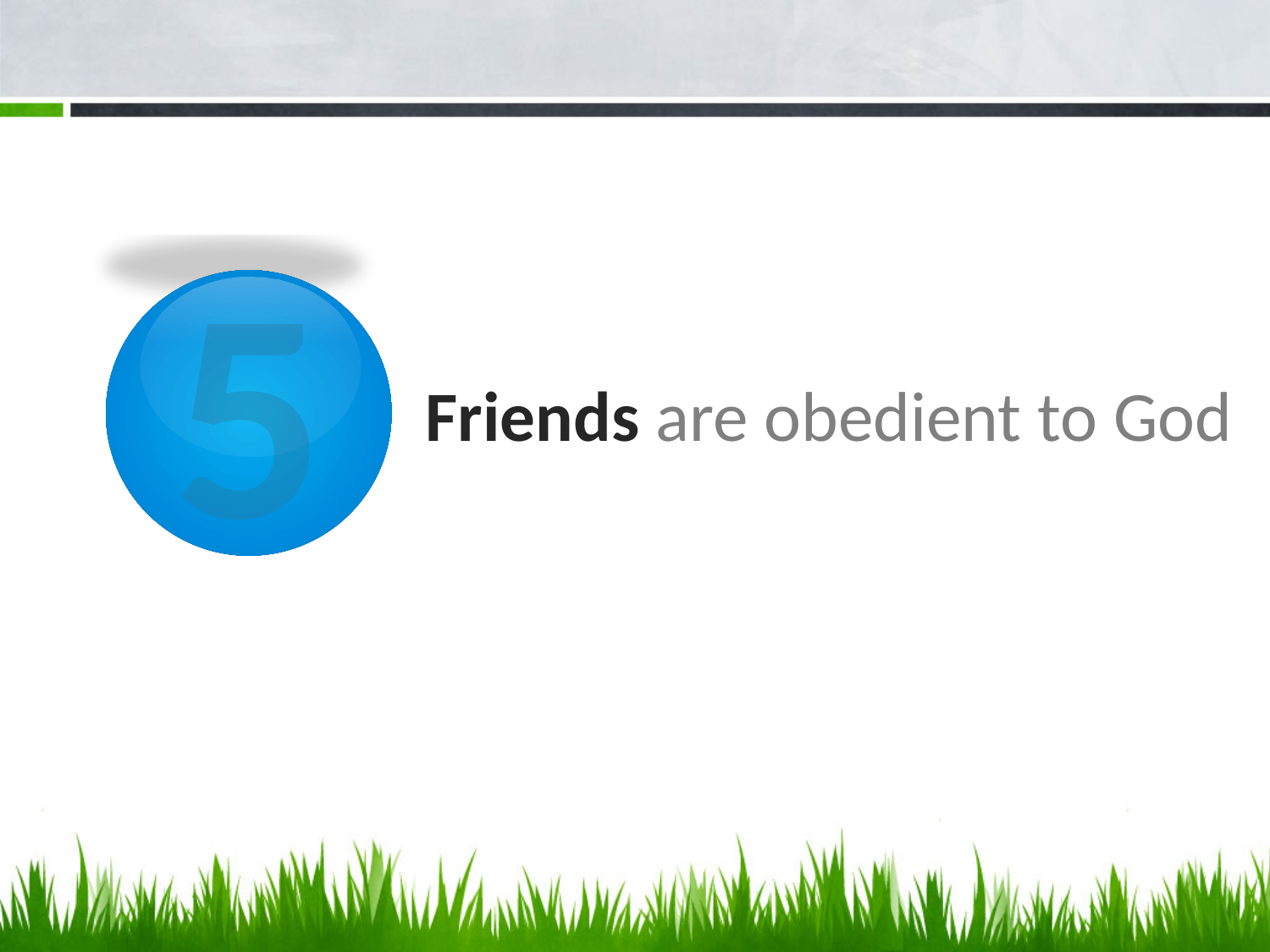

5

# Friends are obedient to God